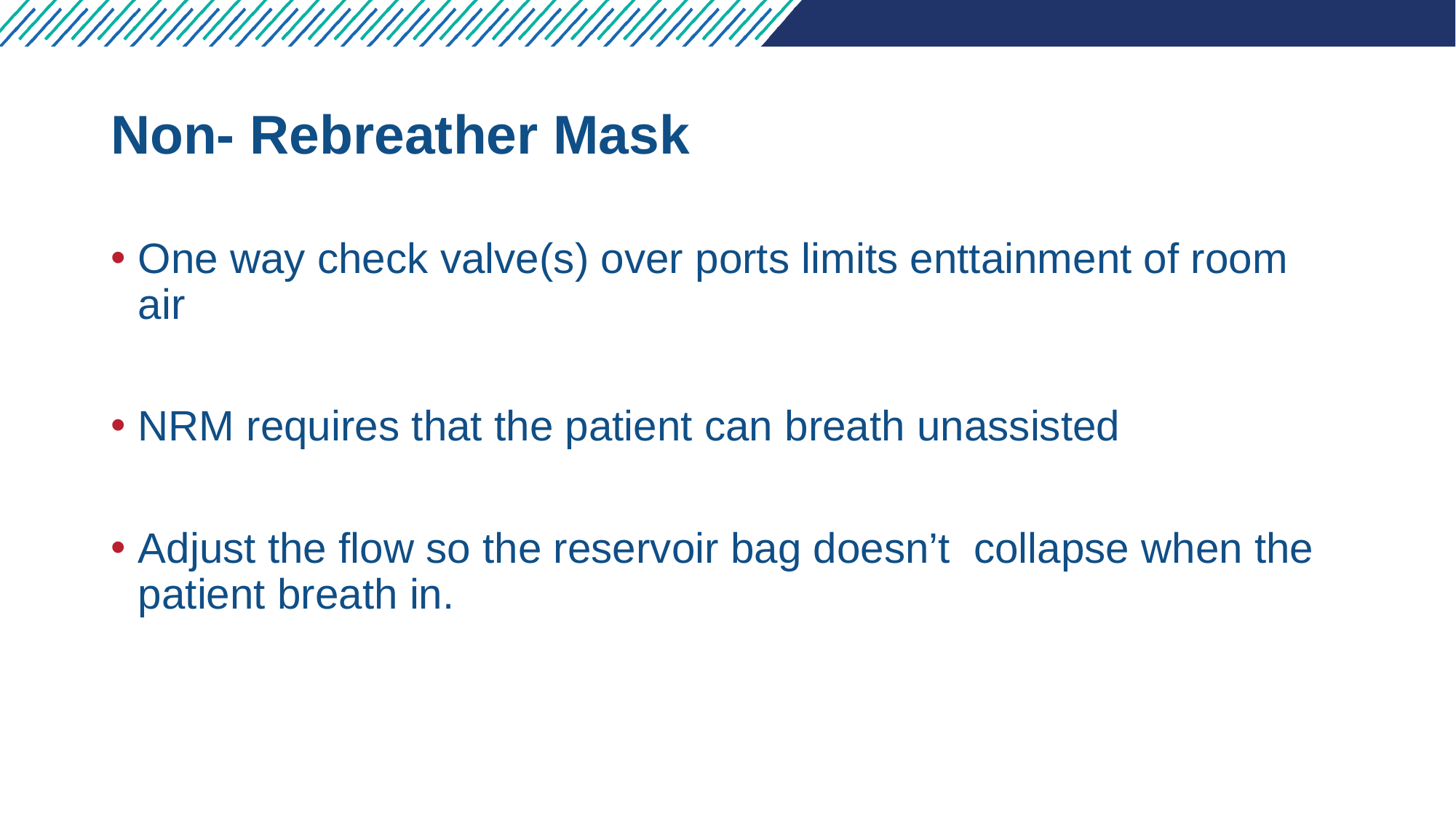

# Non- Rebreather Mask
One way check valve(s) over ports limits enttainment of room air

NRM requires that the patient can breath unassisted

Adjust the flow so the reservoir bag doesn’t  collapse when the patient breath in.